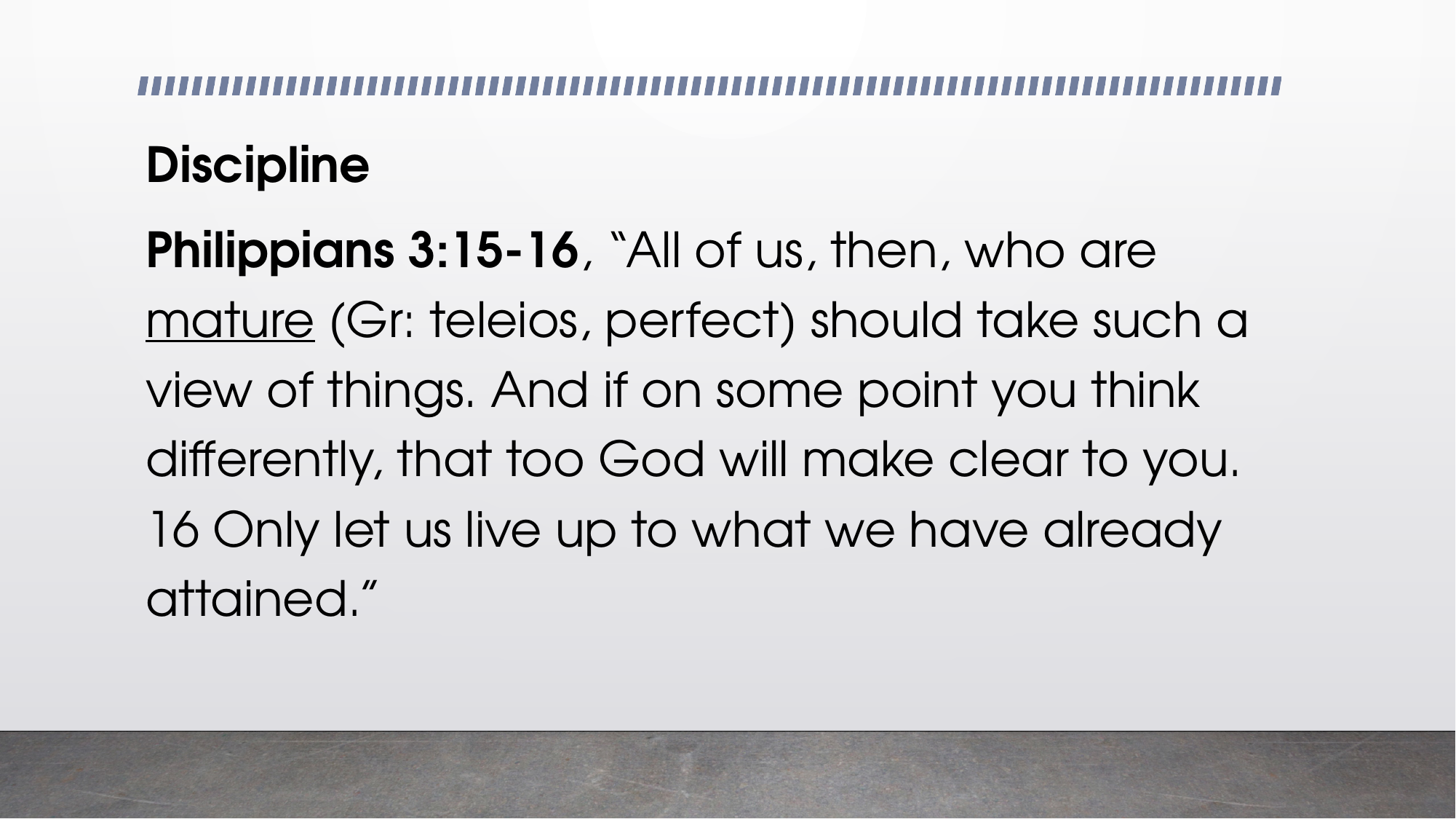

Discipline
Philippians 3:15-16, “All of us, then, who are mature (Gr: teleios, perfect) should take such a view of things. And if on some point you think differently, that too God will make clear to you. 16 Only let us live up to what we have already attained.”